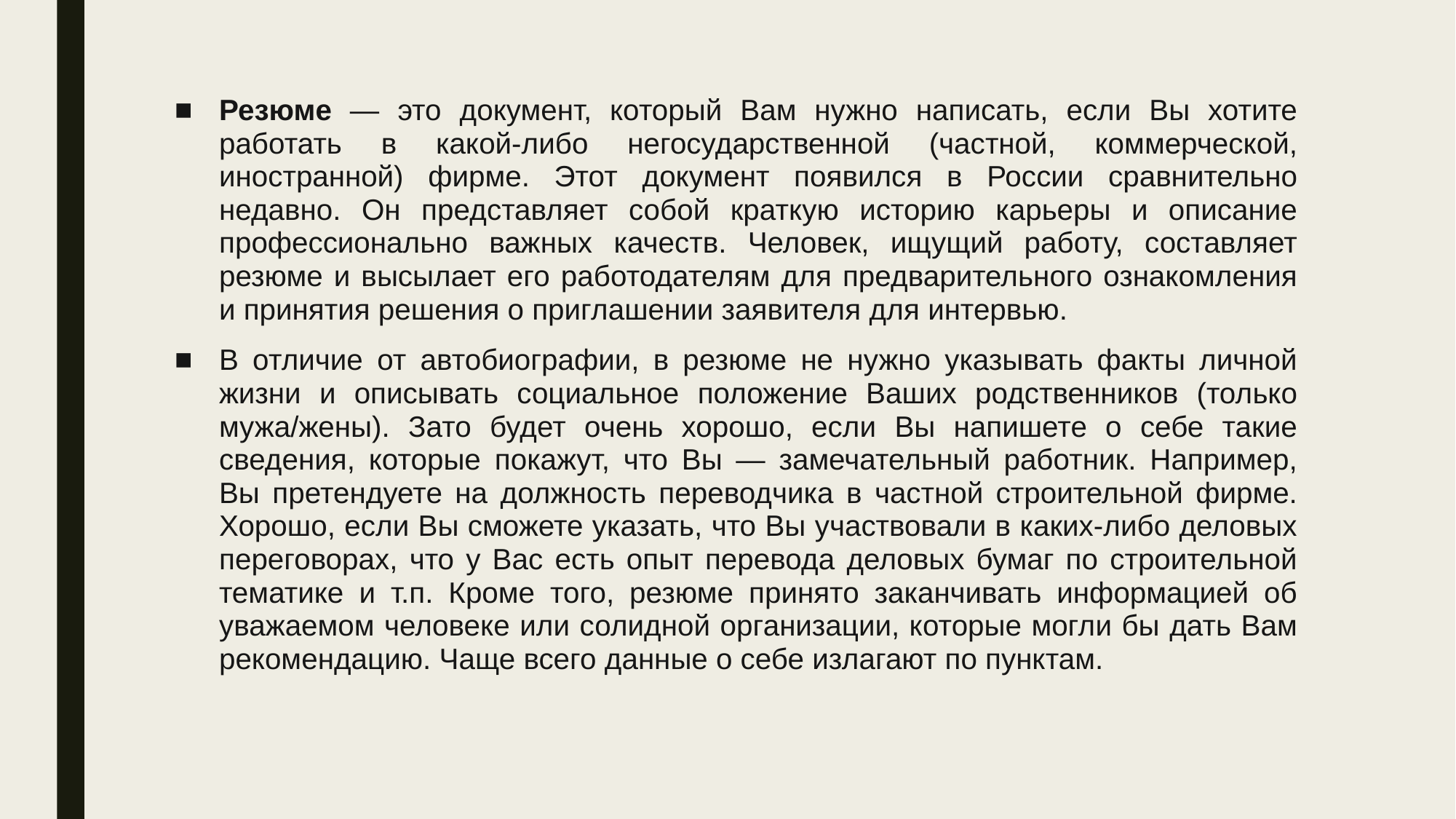

Резюме — это документ, который Вам нужно написать, если Вы хотите работать в какой-либо негосударственной (частной, коммерческой, иностранной) фирме. Этот документ появился в России сравнительно недавно. Он представляет собой краткую историю карьеры и описание профессионально важных качеств. Человек, ищущий работу, составляет резюме и высылает его работодателям для предварительного ознакомления и принятия решения о приглашении заявителя для интервью.
В отличие от автобиографии, в резюме не нужно указывать факты личной жизни и описывать социальное положение Ваших родственников (только мужа/жены). Зато будет очень хорошо, если Вы напишете о себе такие сведения, которые покажут, что Вы — замечательный работник. Например, Вы претендуете на должность переводчика в частной строительной фирме. Хорошо, если Вы сможете указать, что Вы участвовали в каких-либо деловых переговорах, что у Вас есть опыт перевода деловых бумаг по строительной тематике и т.п. Кроме того, резюме принято заканчивать информацией об уважаемом человеке или солидной организации, которые могли бы дать Вам рекомендацию. Чаще всего данные о себе излагают по пунктам.